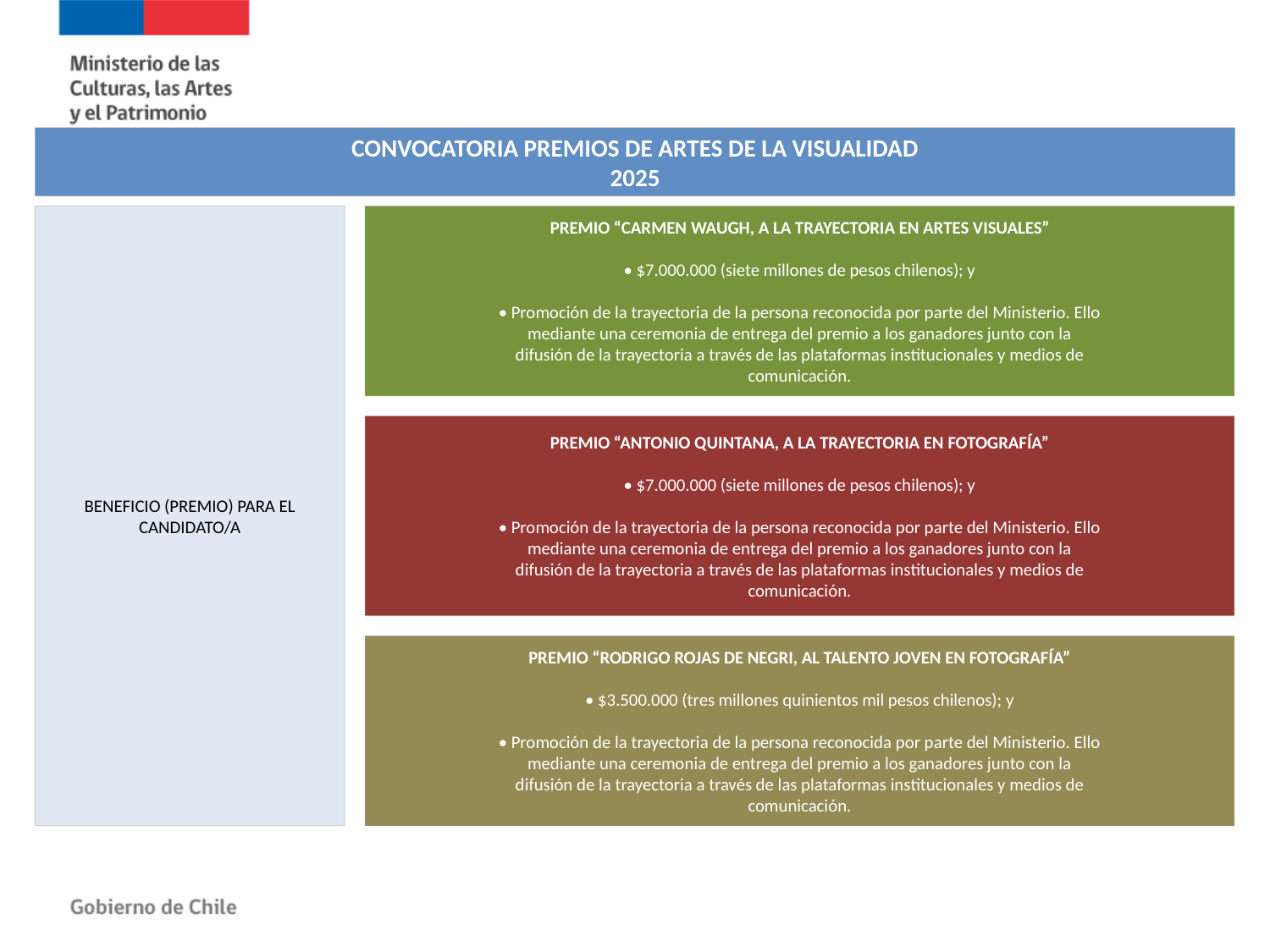

CONVOCATORIA PREMIOS DE ARTES DE LA VISUALIDAD
2025
BENEFICIO (PREMIO) PARA EL CANDIDATO/A
PREMIO “CARMEN WAUGH, A LA TRAYECTORIA EN ARTES VISUALES”

• $7.000.000 (siete millones de pesos chilenos); y

• Promoción de la trayectoria de la persona reconocida por parte del Ministerio. Ello
mediante una ceremonia de entrega del premio a los ganadores junto con la
difusión de la trayectoria a través de las plataformas institucionales y medios de
comunicación.
PREMIO “ANTONIO QUINTANA, A LA TRAYECTORIA EN FOTOGRAFÍA”

• $7.000.000 (siete millones de pesos chilenos); y

• Promoción de la trayectoria de la persona reconocida por parte del Ministerio. Ello
mediante una ceremonia de entrega del premio a los ganadores junto con la
difusión de la trayectoria a través de las plataformas institucionales y medios de
comunicación.
PREMIO “RODRIGO ROJAS DE NEGRI, AL TALENTO JOVEN EN FOTOGRAFÍA”

• $3.500.000 (tres millones quinientos mil pesos chilenos); y

• Promoción de la trayectoria de la persona reconocida por parte del Ministerio. Ello
mediante una ceremonia de entrega del premio a los ganadores junto con la
difusión de la trayectoria a través de las plataformas institucionales y medios de
comunicación.